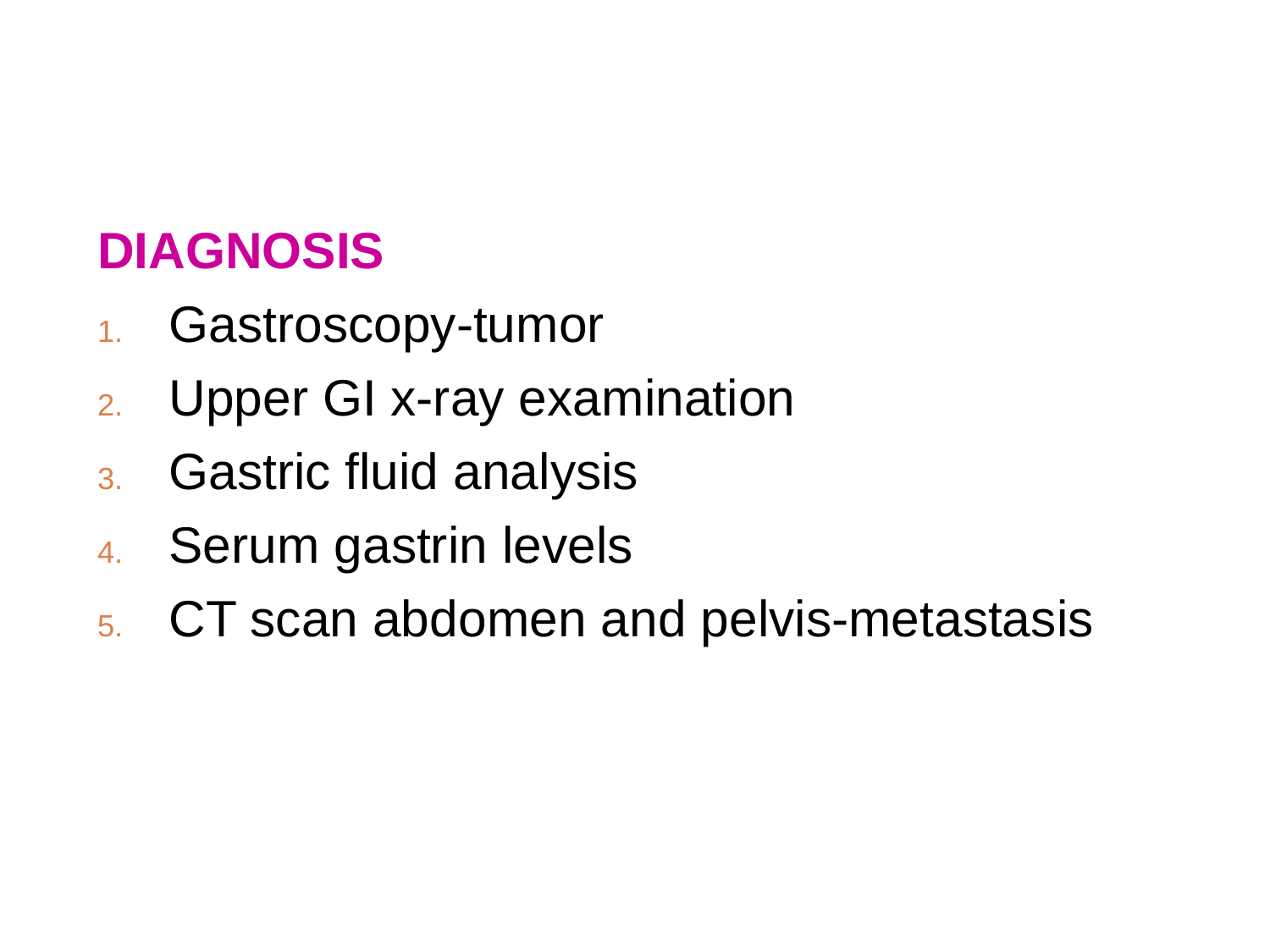

DIAGNOSIS
Gastroscopy-tumor
Upper GI x-ray examination
Gastric fluid analysis
Serum gastrin levels
CT scan abdomen and pelvis-metastasis